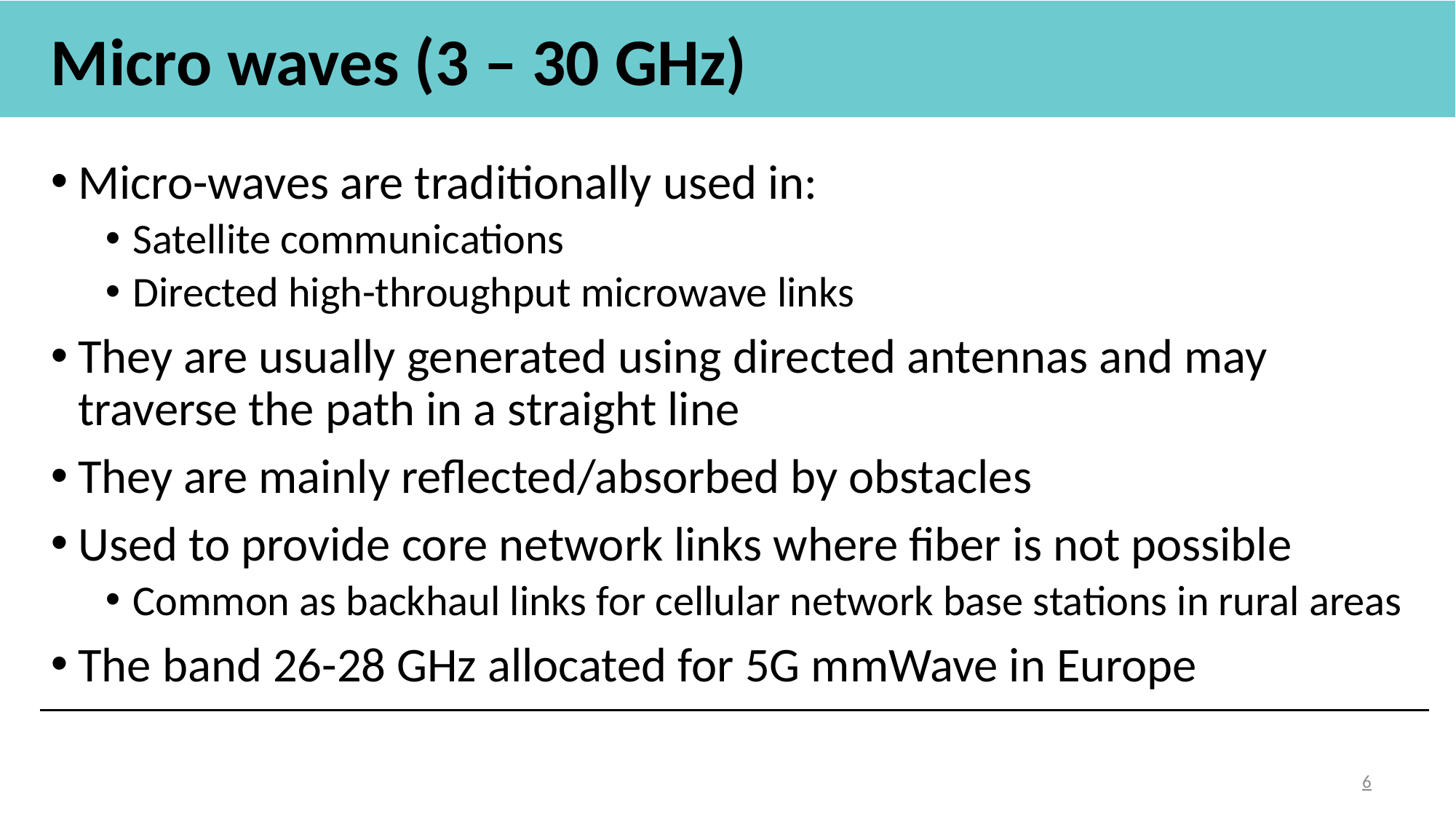

# Micro waves (3 – 30 GHz)
Micro-waves are traditionally used in:
Satellite communications
Directed high-throughput microwave links
They are usually generated using directed antennas and may traverse the path in a straight line
They are mainly reflected/absorbed by obstacles
Used to provide core network links where fiber is not possible
Common as backhaul links for cellular network base stations in rural areas
The band 26-28 GHz allocated for 5G mmWave in Europe